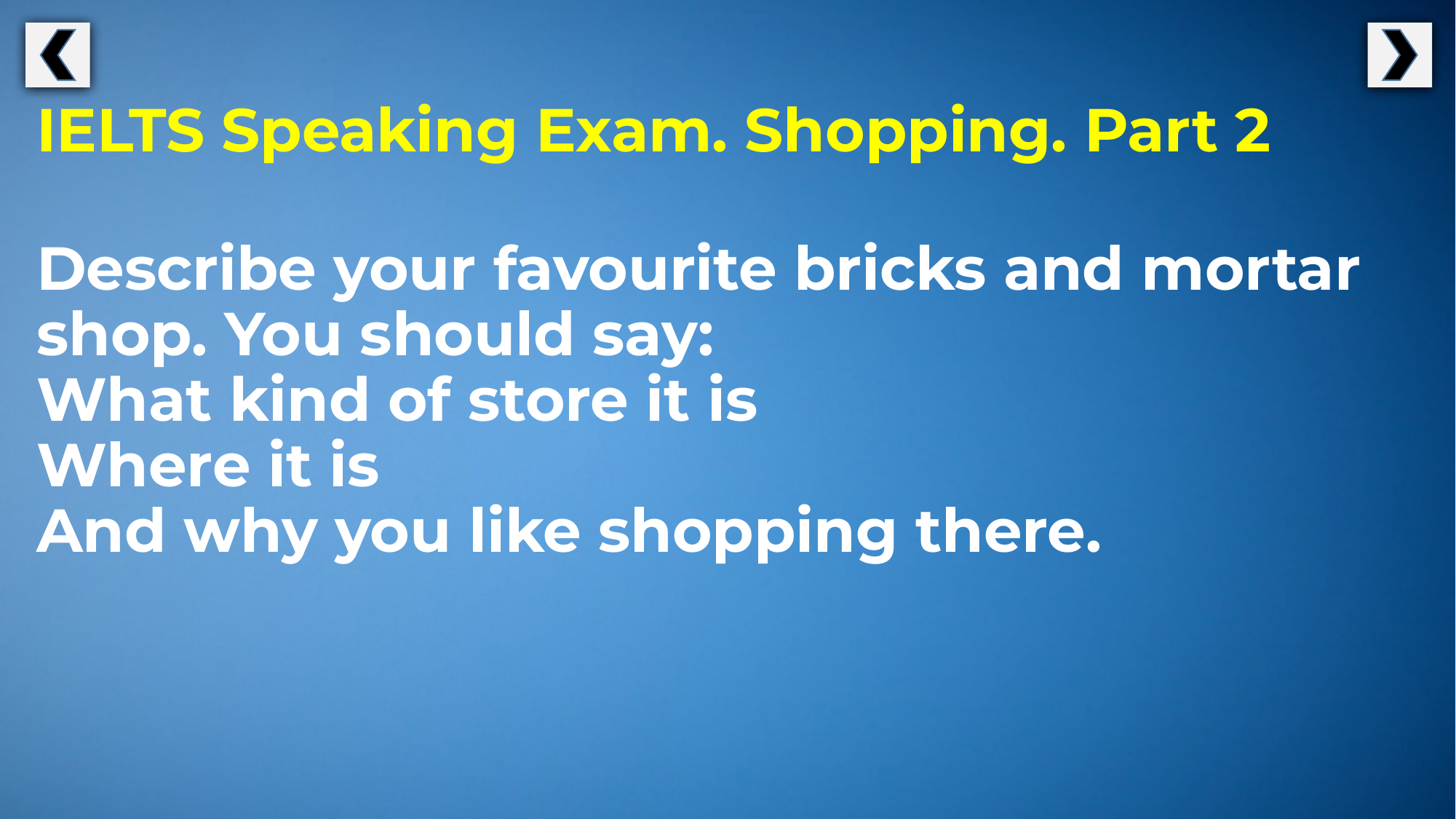

IELTS Speaking Exam. Shopping. Part 2
Describe your favourite bricks and mortar shop. You should say:
What kind of store it is
Where it is
And why you like shopping there.